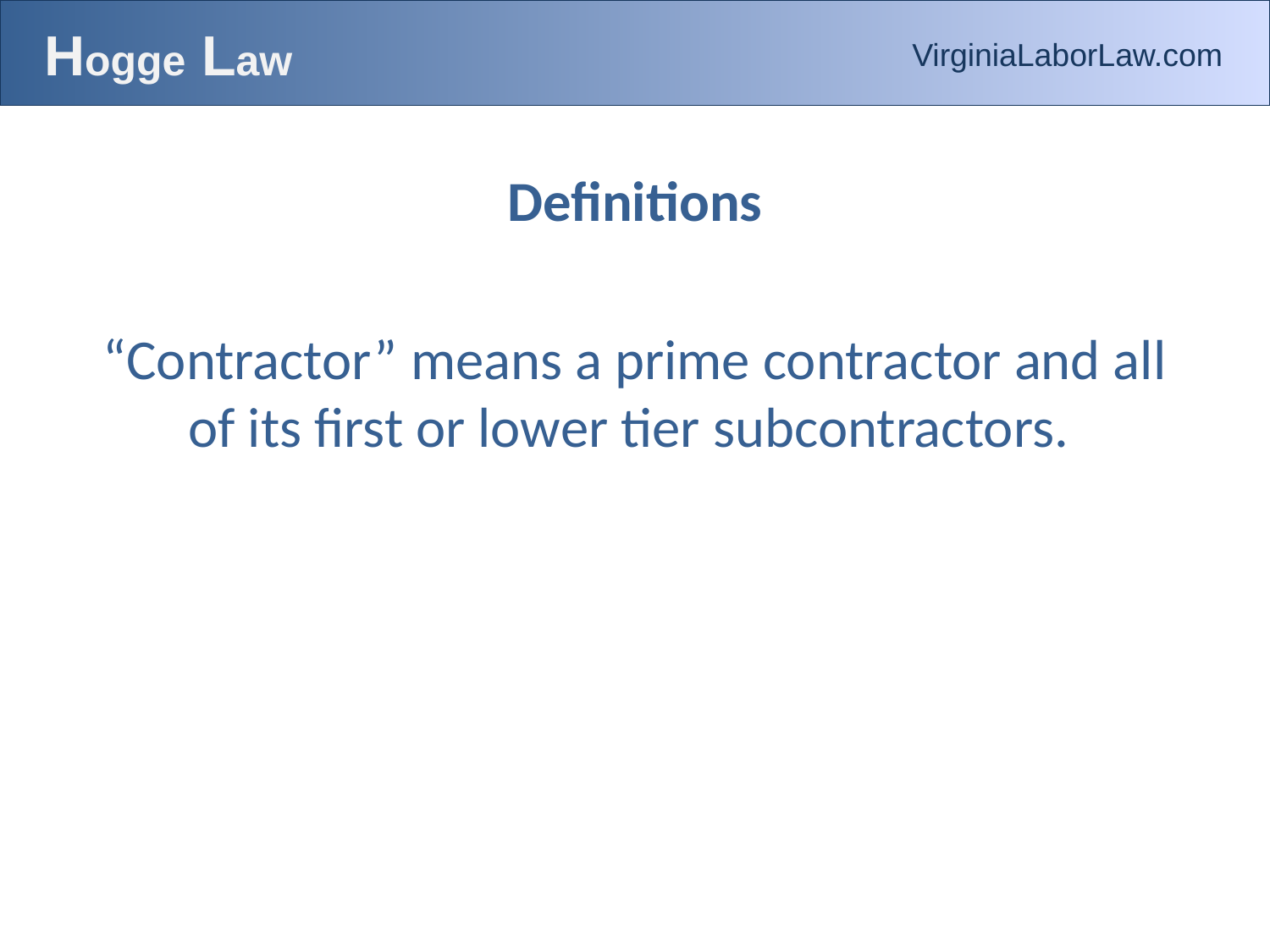

# Hogge Law
VirginiaLaborLaw.com
Definitions

“Contractor” means a prime contractor and all of its first or lower tier subcontractors.